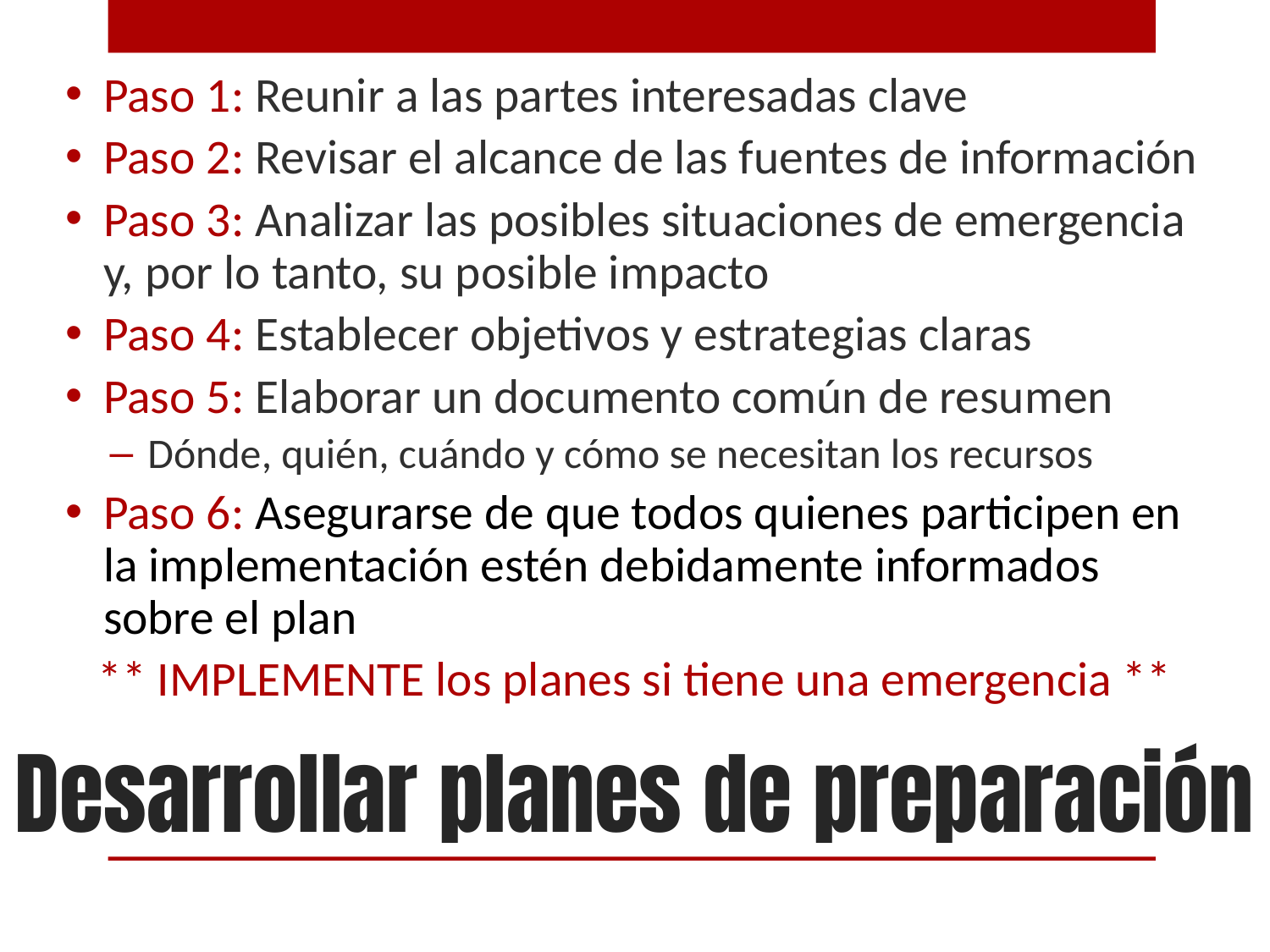

Paso 1: Reunir a las partes interesadas clave
Paso 2: Revisar el alcance de las fuentes de información
Paso 3: Analizar las posibles situaciones de emergencia y, por lo tanto, su posible impacto
Paso 4: Establecer objetivos y estrategias claras
Paso 5: Elaborar un documento común de resumen
Dónde, quién, cuándo y cómo se necesitan los recursos
Paso 6: Asegurarse de que todos quienes participen en la implementación estén debidamente informados sobre el plan
** IMPLEMENTE los planes si tiene una emergencia **

# Desarrollar planes de preparación